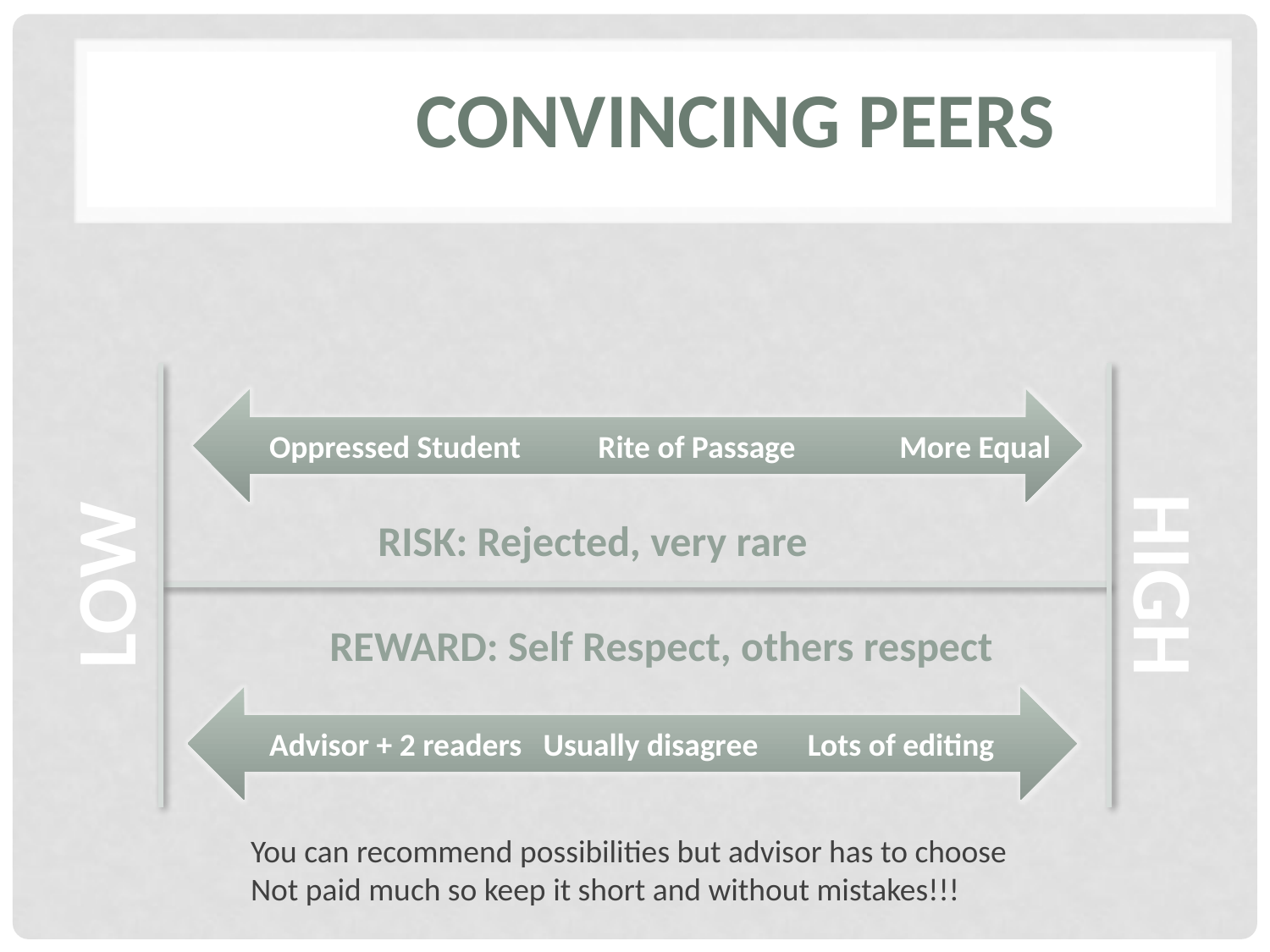

The Oral
# Convincing Peers
LOW
HIGH

Oppressed Student
Rite of Passage
More Equal
RISK: Rejected, very rare
REWARD: Self Respect, others respect

Advisor + 2 readers
Usually disagree
Lots of editing
You can recommend possibilities but advisor has to choose
Not paid much so keep it short and without mistakes!!!